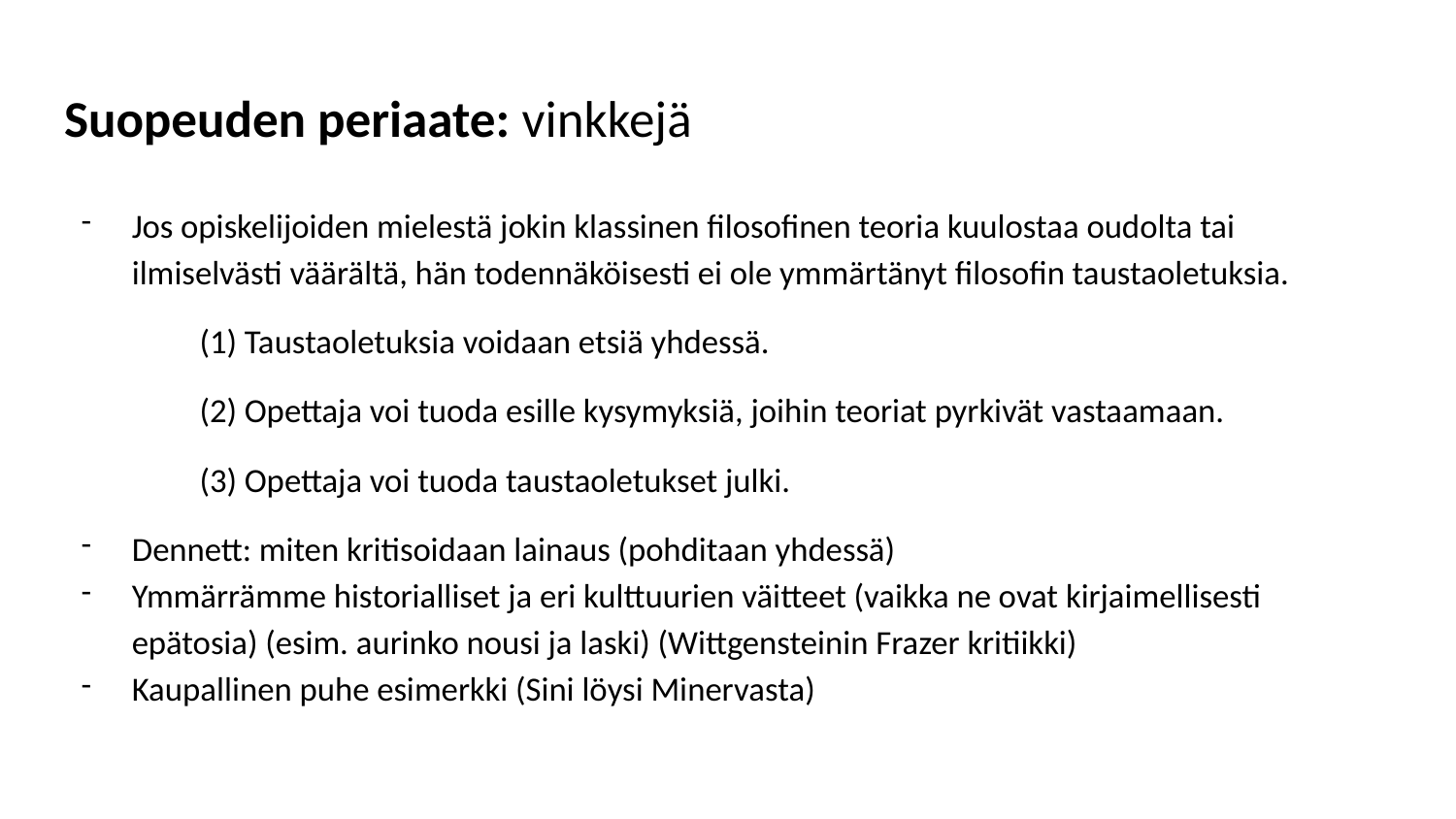

# Suopeuden periaate: vinkkejä
Jos opiskelijoiden mielestä jokin klassinen filosofinen teoria kuulostaa oudolta tai ilmiselvästi väärältä, hän todennäköisesti ei ole ymmärtänyt filosofin taustaoletuksia.
(1) Taustaoletuksia voidaan etsiä yhdessä.
(2) Opettaja voi tuoda esille kysymyksiä, joihin teoriat pyrkivät vastaamaan.
(3) Opettaja voi tuoda taustaoletukset julki.
Dennett: miten kritisoidaan lainaus (pohditaan yhdessä)
Ymmärrämme historialliset ja eri kulttuurien väitteet (vaikka ne ovat kirjaimellisesti epätosia) (esim. aurinko nousi ja laski) (Wittgensteinin Frazer kritiikki)
Kaupallinen puhe esimerkki (Sini löysi Minervasta)